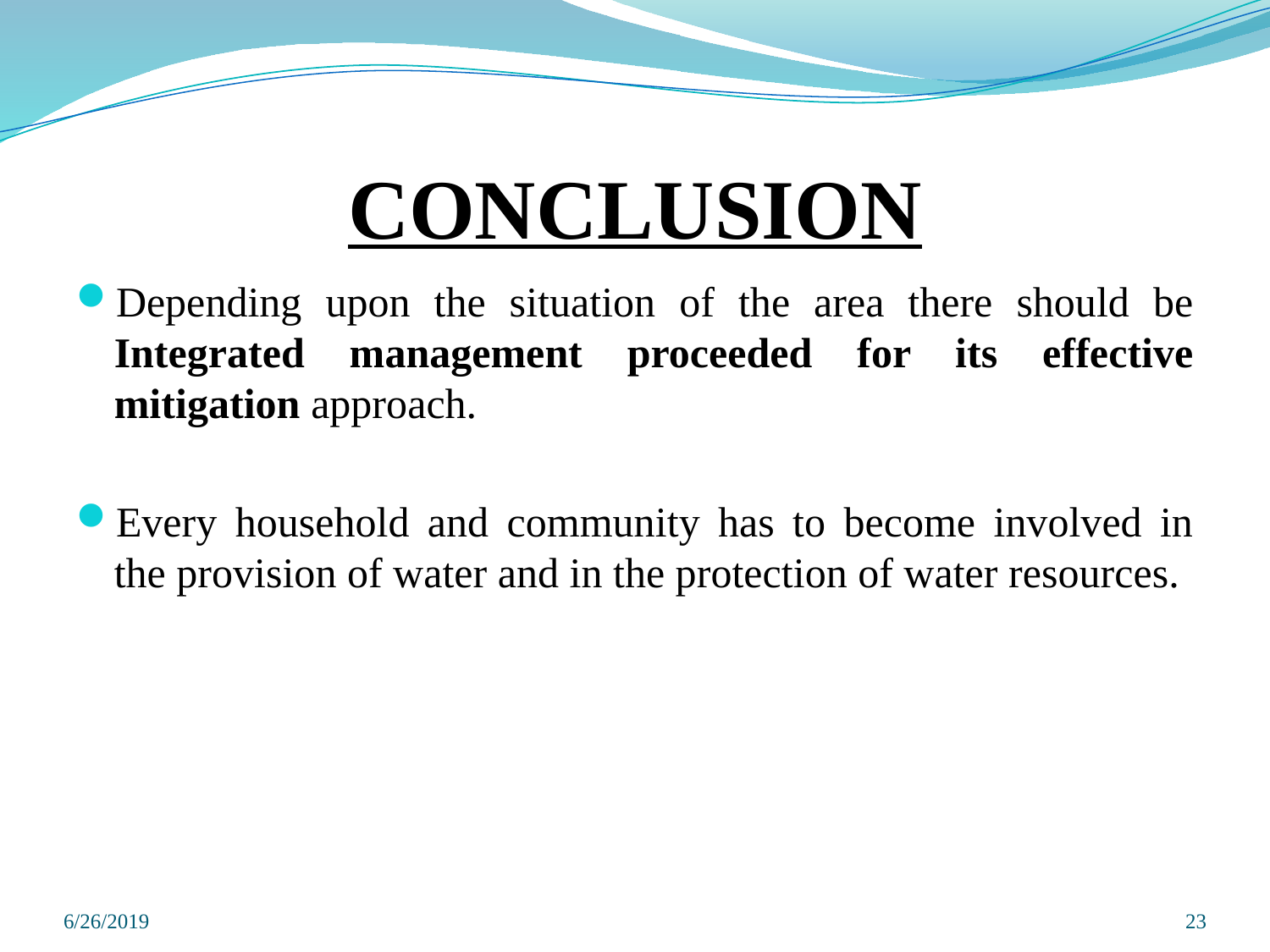

# CONCLUSION
Depending upon the situation of the area there should be Integrated management proceeded for its effective mitigation approach.

Every household and community has to become involved in the provision of water and in the protection of water resources.

6/26/2019
23